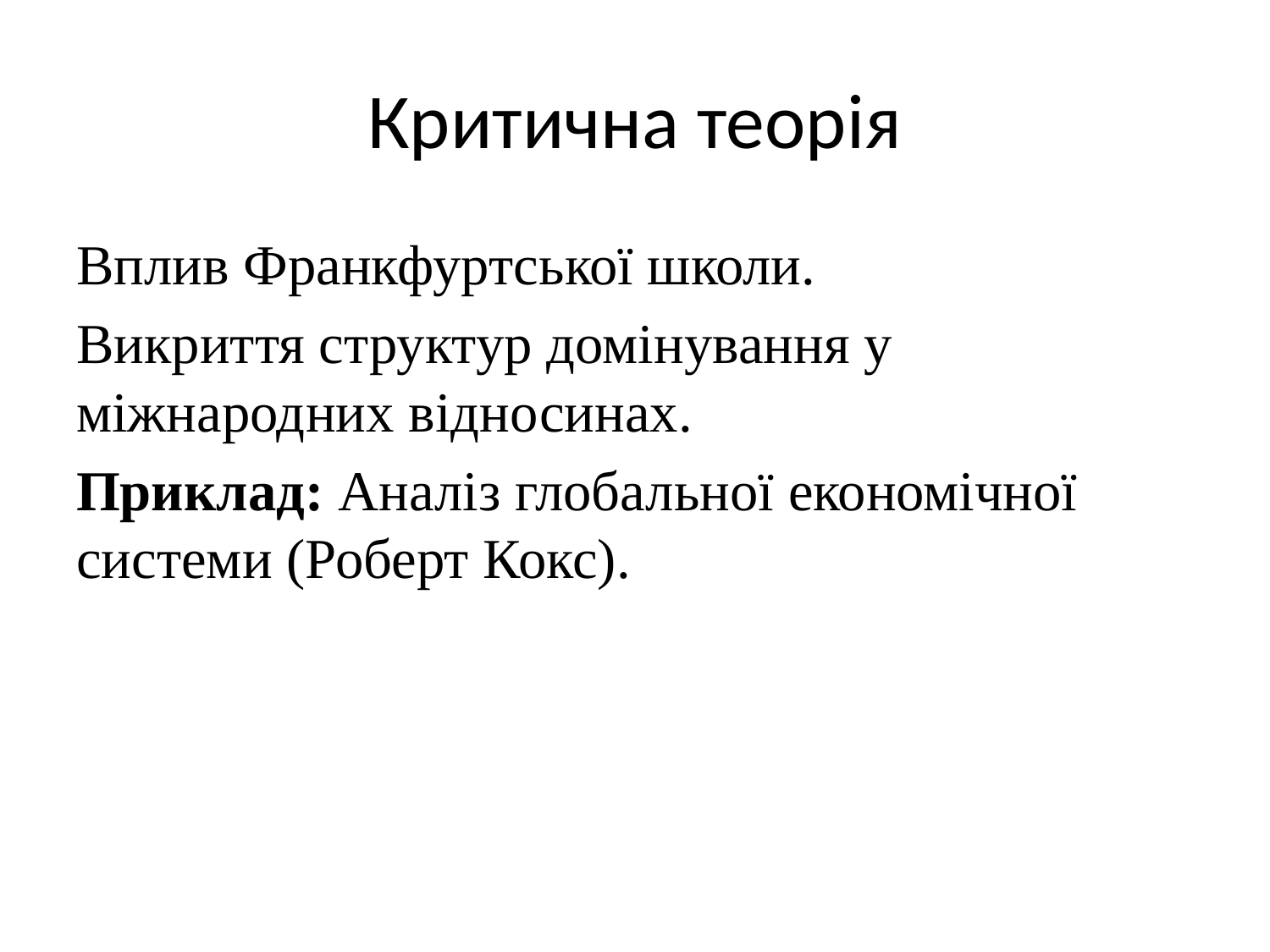

# Критична теорія
Вплив Франкфуртської школи.
Викриття структур домінування у міжнародних відносинах.
Приклад: Аналіз глобальної економічної системи (Роберт Кокс).